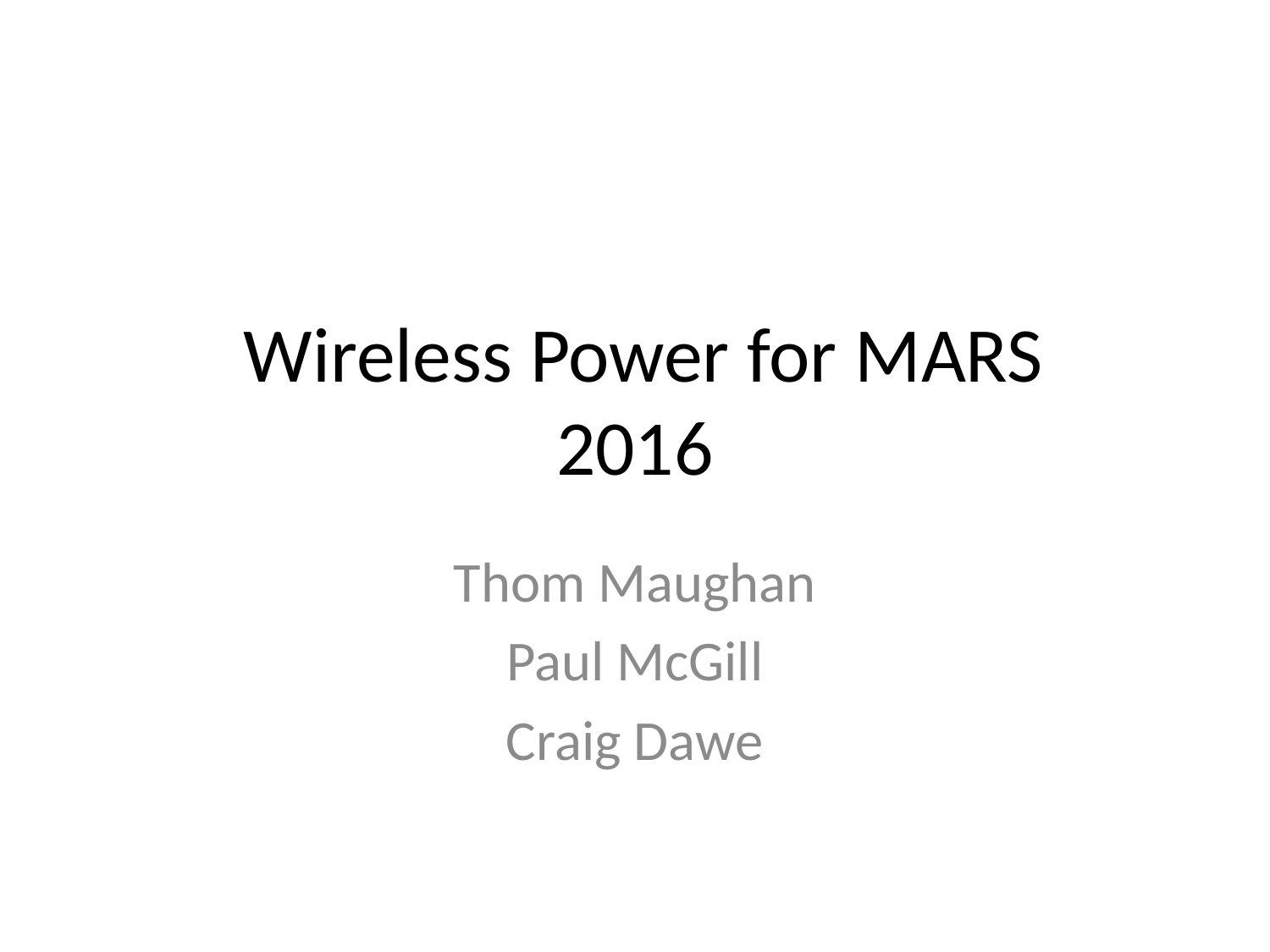

# Wireless Power for MARS 2016
Thom Maughan
Paul McGill
Craig Dawe